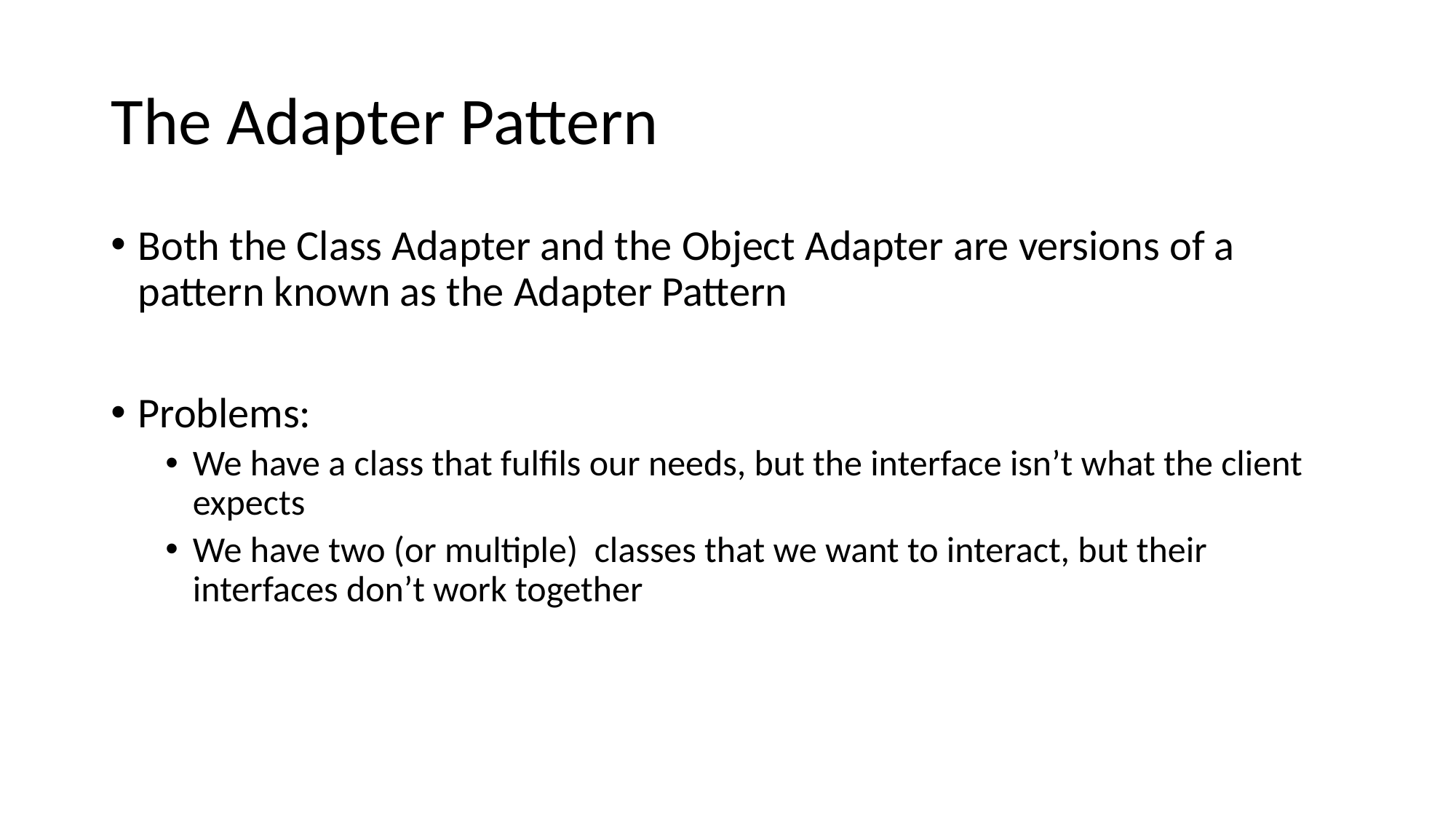

# The Adapter Pattern
Both the Class Adapter and the Object Adapter are versions of a pattern known as the Adapter Pattern

Problems:
We have a class that fulfils our needs, but the interface isn’t what the client expects
We have two (or multiple)  classes that we want to interact, but their interfaces don’t work together